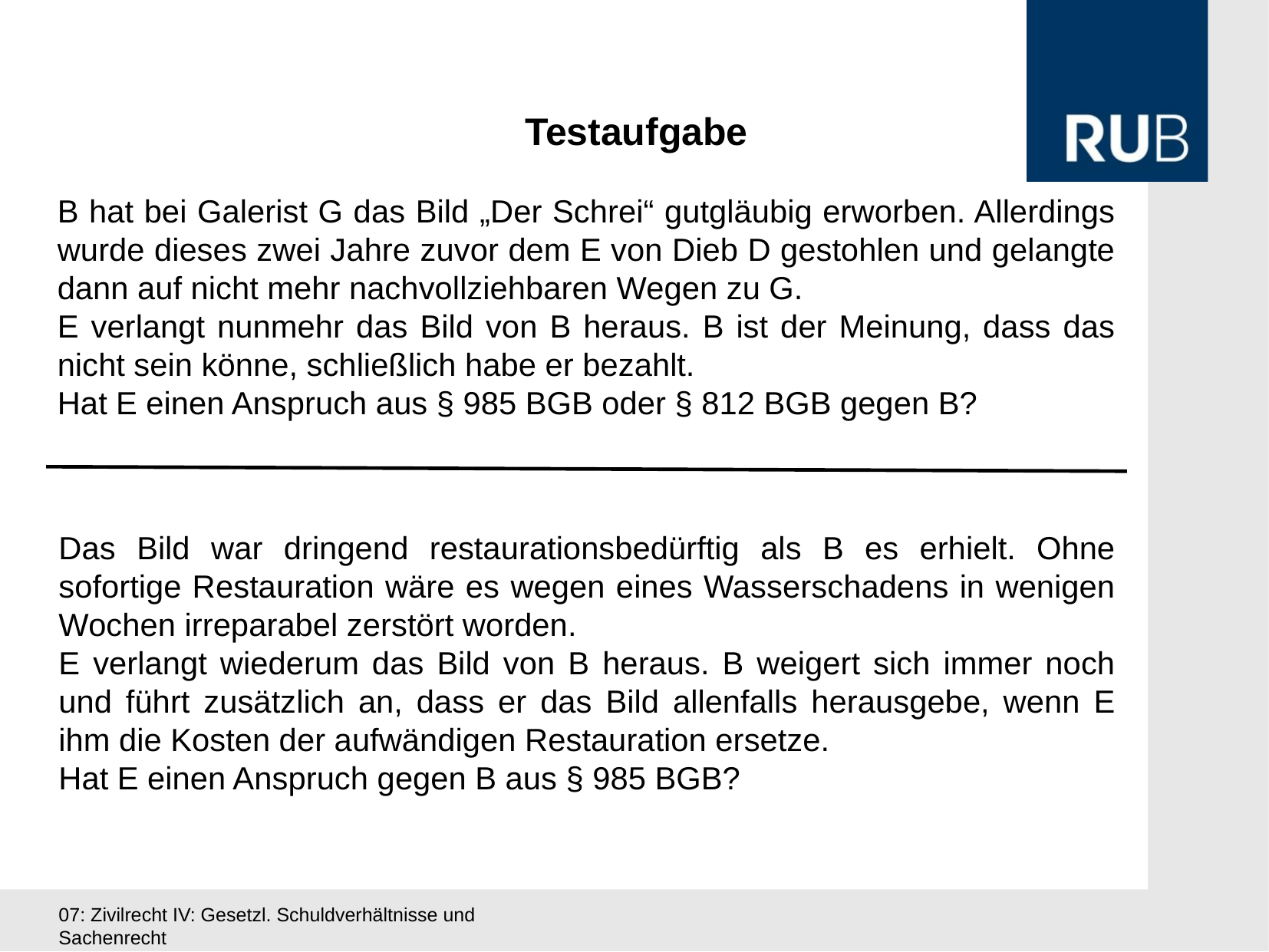

Testaufgabe
B hat bei Galerist G das Bild „Der Schrei“ gutgläubig erworben. Allerdings wurde dieses zwei Jahre zuvor dem E von Dieb D gestohlen und gelangte dann auf nicht mehr nachvollziehbaren Wegen zu G.
E verlangt nunmehr das Bild von B heraus. B ist der Meinung, dass das nicht sein könne, schließlich habe er bezahlt.
Hat E einen Anspruch aus § 985 BGB oder § 812 BGB gegen B?
Das Bild war dringend restaurationsbedürftig als B es erhielt. Ohne sofortige Restauration wäre es wegen eines Wasserschadens in wenigen Wochen irreparabel zerstört worden.
E verlangt wiederum das Bild von B heraus. B weigert sich immer noch und führt zusätzlich an, dass er das Bild allenfalls herausgebe, wenn E ihm die Kosten der aufwändigen Restauration ersetze.
Hat E einen Anspruch gegen B aus § 985 BGB?
07: Zivilrecht IV: Gesetzl. Schuldverhältnisse und Sachenrecht